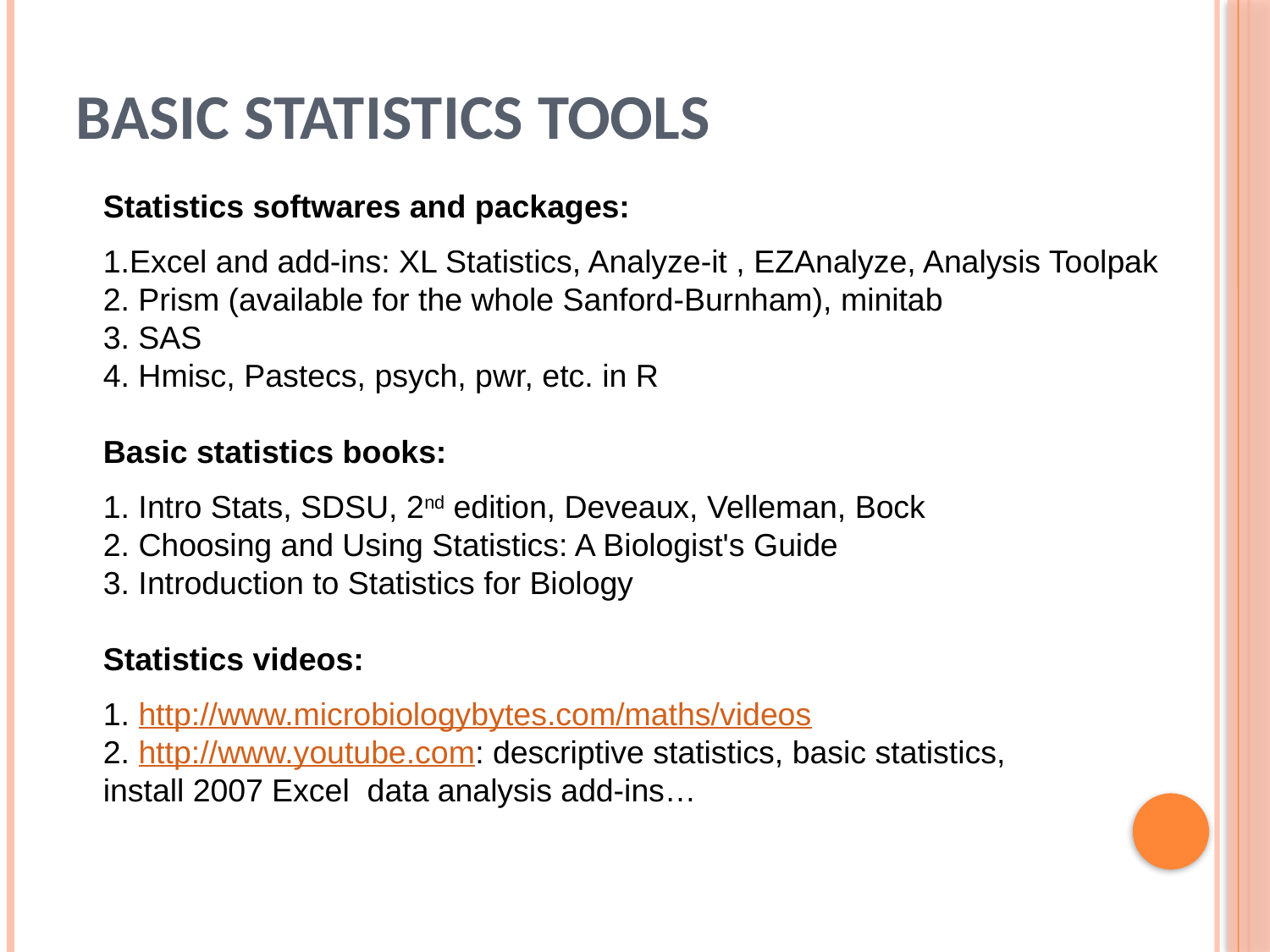

# Basic Statistics tools
Statistics softwares and packages:

1.Excel and add-ins: XL Statistics, Analyze-it , EZAnalyze, Analysis Toolpak
2. Prism (available for the whole Sanford-Burnham), minitab
3. SAS
4. Hmisc, Pastecs, psych, pwr, etc. in R

Basic statistics books:

1. Intro Stats, SDSU, 2nd edition, Deveaux, Velleman, Bock
2. Choosing and Using Statistics: A Biologist's Guide
3. Introduction to Statistics for Biology

Statistics videos:

1. http://www.microbiologybytes.com/maths/videos
2. http://www.youtube.com: descriptive statistics, basic statistics,
install 2007 Excel  data analysis add-ins…